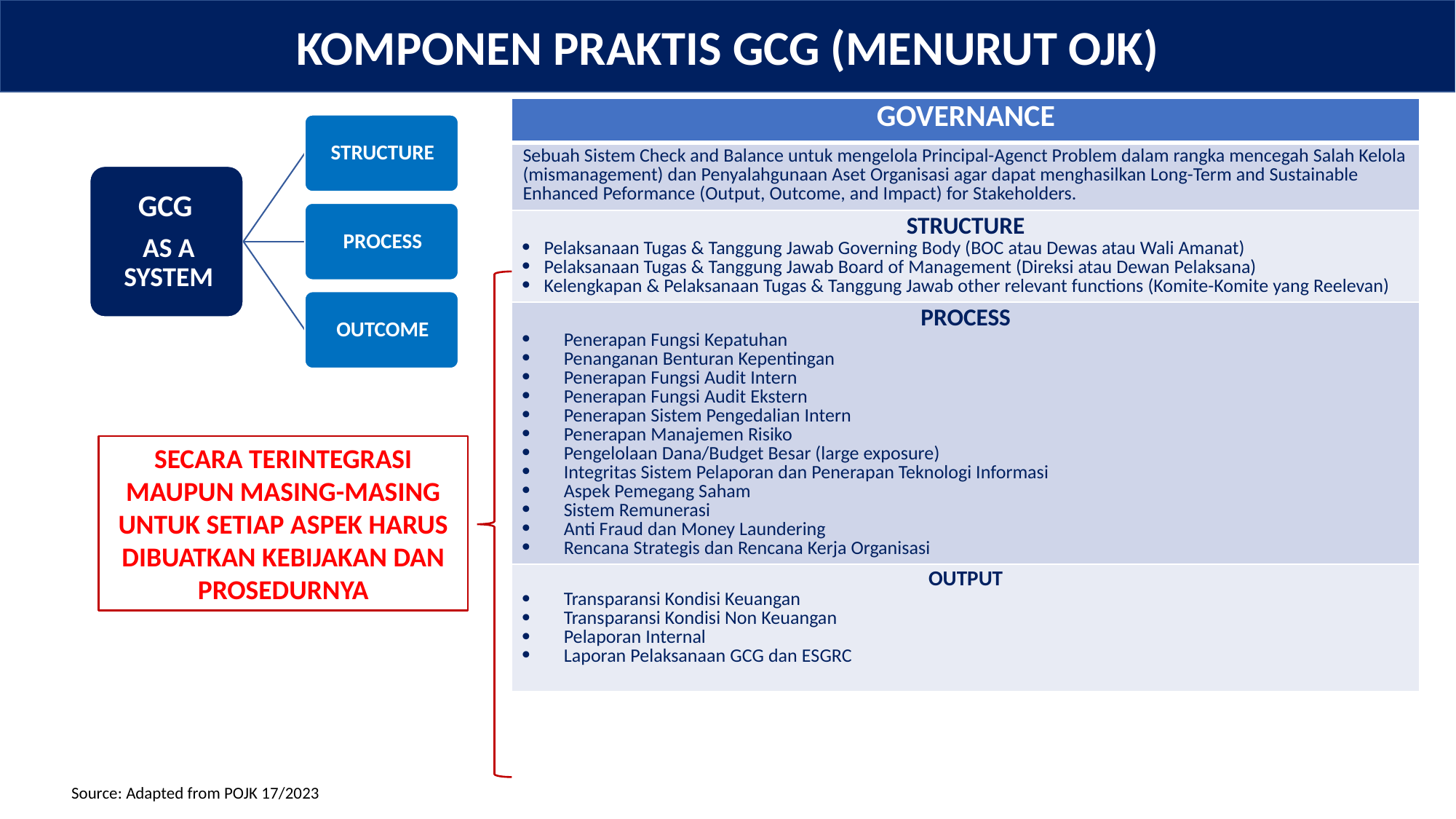

KOMPONEN PRAKTIS GCG (MENURUT OJK)
GCG
AS A SYSTEM

STRUCTURE

PROCESS

OUTCOME
| GOVERNANCE |
| --- |
| Sebuah Sistem Check and Balance untuk mengelola Principal-Agenct Problem dalam rangka mencegah Salah Kelola (mismanagement) dan Penyalahgunaan Aset Organisasi agar dapat menghasilkan Long-Term and Sustainable Enhanced Peformance (Output, Outcome, and Impact) for Stakeholders. |
| STRUCTURE Pelaksanaan Tugas & Tanggung Jawab Governing Body (BOC atau Dewas atau Wali Amanat) Pelaksanaan Tugas & Tanggung Jawab Board of Management (Direksi atau Dewan Pelaksana) Kelengkapan & Pelaksanaan Tugas & Tanggung Jawab other relevant functions (Komite-Komite yang Reelevan) |
| PROCESS Penerapan Fungsi Kepatuhan Penanganan Benturan Kepentingan Penerapan Fungsi Audit Intern Penerapan Fungsi Audit Ekstern Penerapan Sistem Pengedalian Intern Penerapan Manajemen Risiko Pengelolaan Dana/Budget Besar (large exposure) Integritas Sistem Pelaporan dan Penerapan Teknologi Informasi Aspek Pemegang Saham Sistem Remunerasi Anti Fraud dan Money Laundering Rencana Strategis dan Rencana Kerja Organisasi |
| OUTPUT Transparansi Kondisi Keuangan Transparansi Kondisi Non Keuangan Pelaporan Internal Laporan Pelaksanaan GCG dan ESGRC |

SECARA TERINTEGRASI MAUPUN MASING-MASING UNTUK SETIAP ASPEK HARUS DIBUATKAN KEBIJAKAN DAN PROSEDURNYA
Source: Adapted from POJK 17/2023